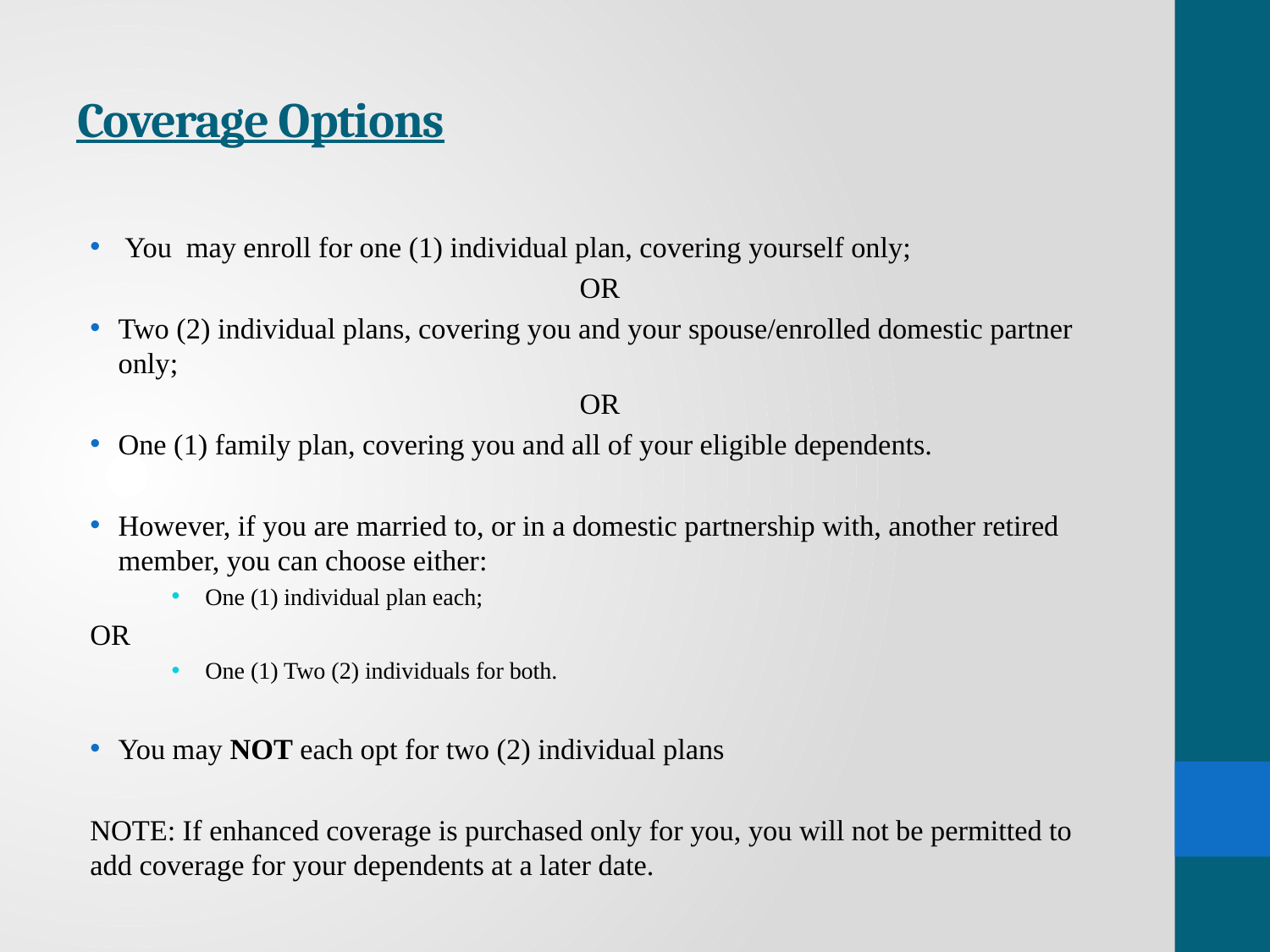

# Coverage Options
 You  may enroll for one (1) individual plan, covering yourself only;
OR
Two (2) individual plans, covering you and your spouse/enrolled domestic partner only;
OR
One (1) family plan, covering you and all of your eligible dependents.

However, if you are married to, or in a domestic partnership with, another retired member, you can choose either:
 One (1) individual plan each;
			OR
 One (1) Two (2) individuals for both.

You may NOT each opt for two (2) individual plans

NOTE: If enhanced coverage is purchased only for you, you will not be permitted to add coverage for your dependents at a later date.